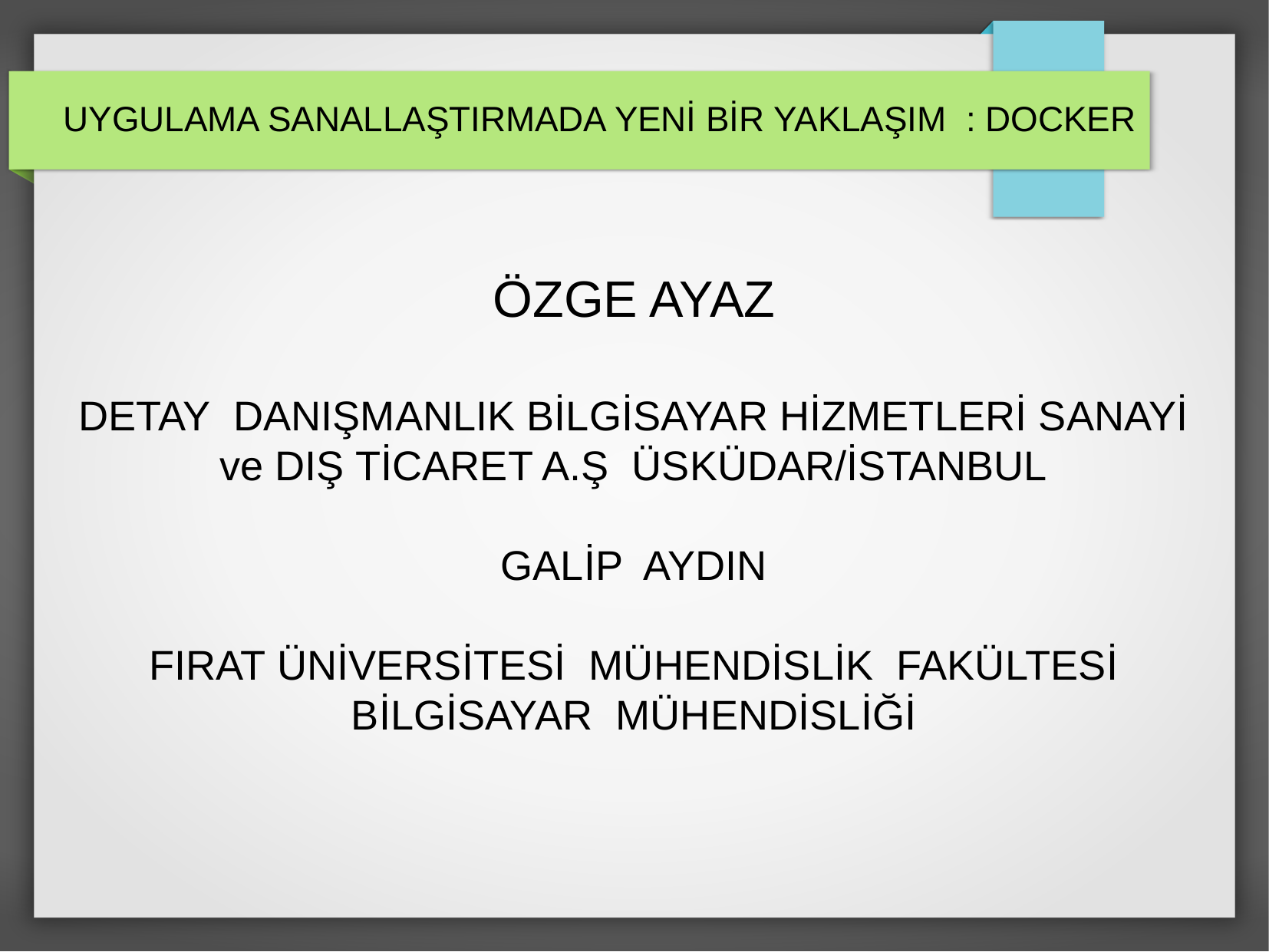

UYGULAMA SANALLAŞTIRMADA YENİ BİR YAKLAŞIM  : DOCKER
ÖZGE AYAZ

DETAY  DANIŞMANLIK BİLGİSAYAR HİZMETLERİ SANAYİ ve DIŞ TİCARET A.Ş  ÜSKÜDAR/İSTANBUL

GALİP  AYDIN

FIRAT ÜNİVERSİTESİ  MÜHENDİSLİK  FAKÜLTESİ BİLGİSAYAR  MÜHENDİSLİĞİ